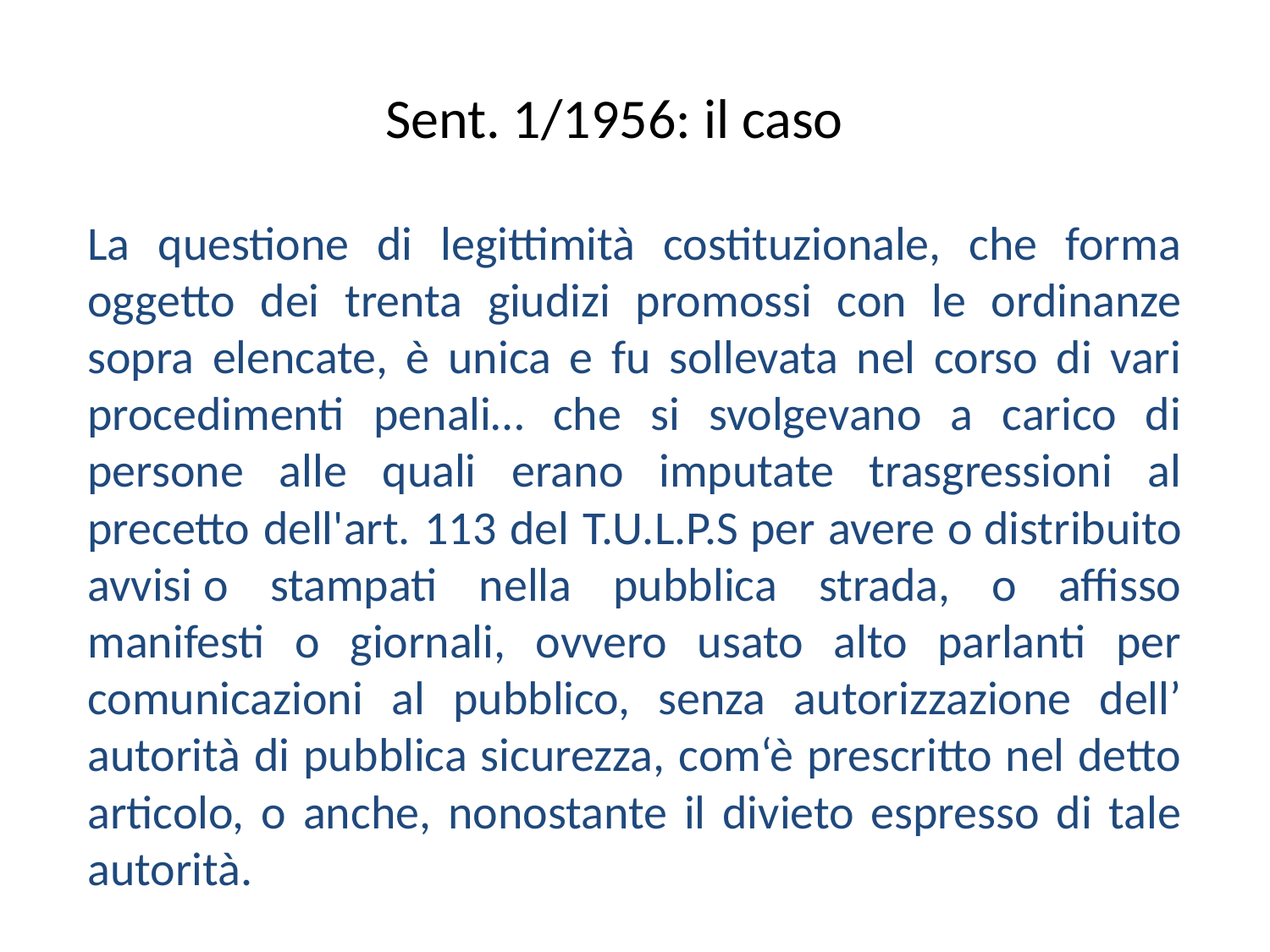

# Sent. 1/1956: il caso
La questione di legittimità costituzionale, che forma oggetto dei trenta giudizi promossi con le ordinanze sopra elencate, è unica e fu sollevata nel corso di vari procedimenti penali… che si svolgevano a carico di persone alle quali erano imputate trasgressioni al precetto dell'art. 113 del T.U.L.P.S per avere o distribuito avvisi o stampati nella pubblica strada, o affisso manifesti o giornali, ovvero usato alto parlanti per comunicazioni al pubblico, senza autorizzazione dell’ autorità di pubblica sicurezza, com‘è prescritto nel detto articolo, o anche, nonostante il divieto espresso di tale autorità.